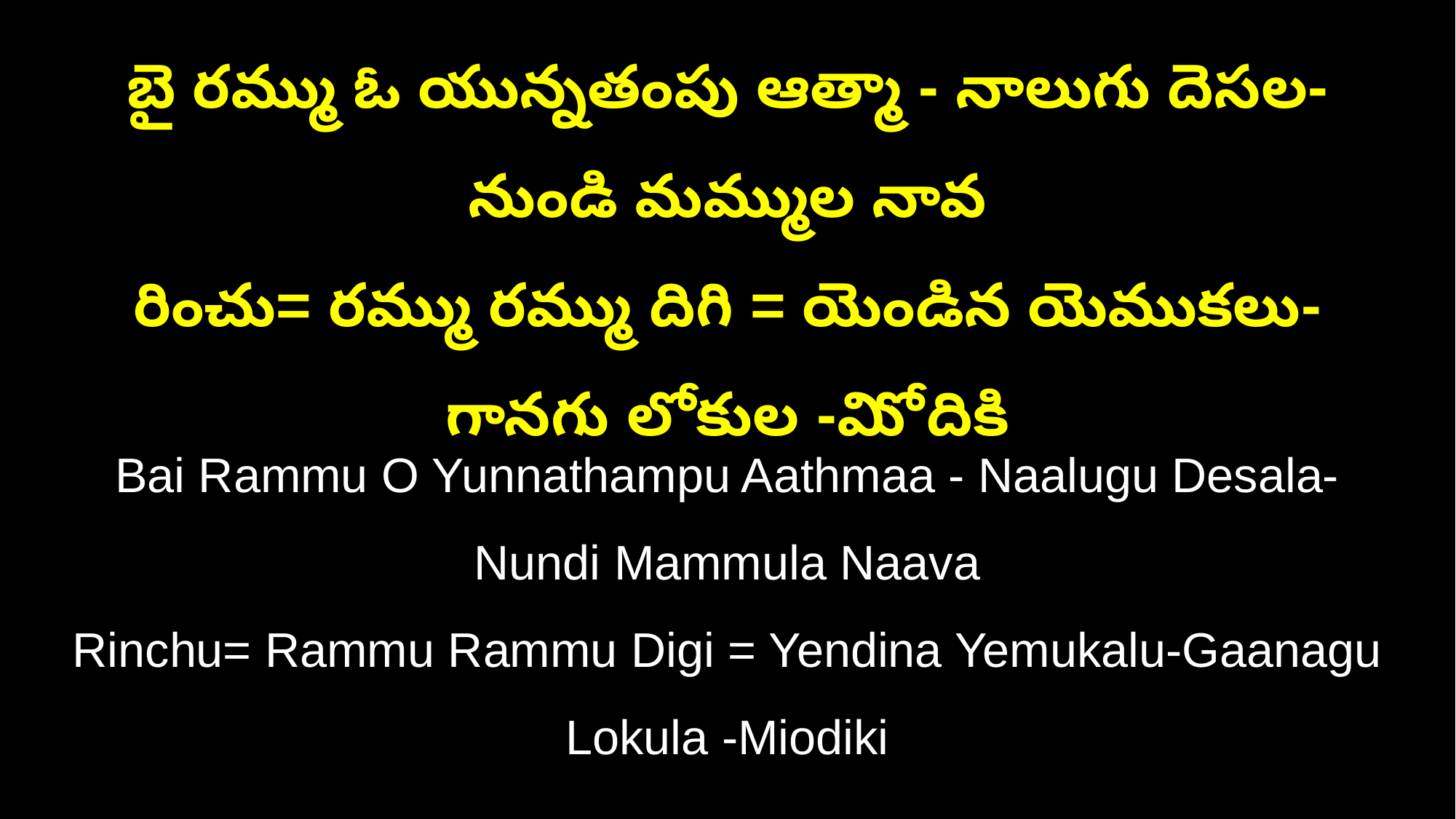

బై రమ్ము ఓ యున్నతంపు ఆత్మా - నాలుగు దెసల-నుండి మమ్ముల నావ
రించు= రమ్ము రమ్ము దిగి = యెండిన యెముకలు-గానగు లోకుల -మిోదికి
Bai Rammu O Yunnathampu Aathmaa - Naalugu Desala-Nundi Mammula Naava
Rinchu= Rammu Rammu Digi = Yendina Yemukalu-Gaanagu Lokula -Miodiki